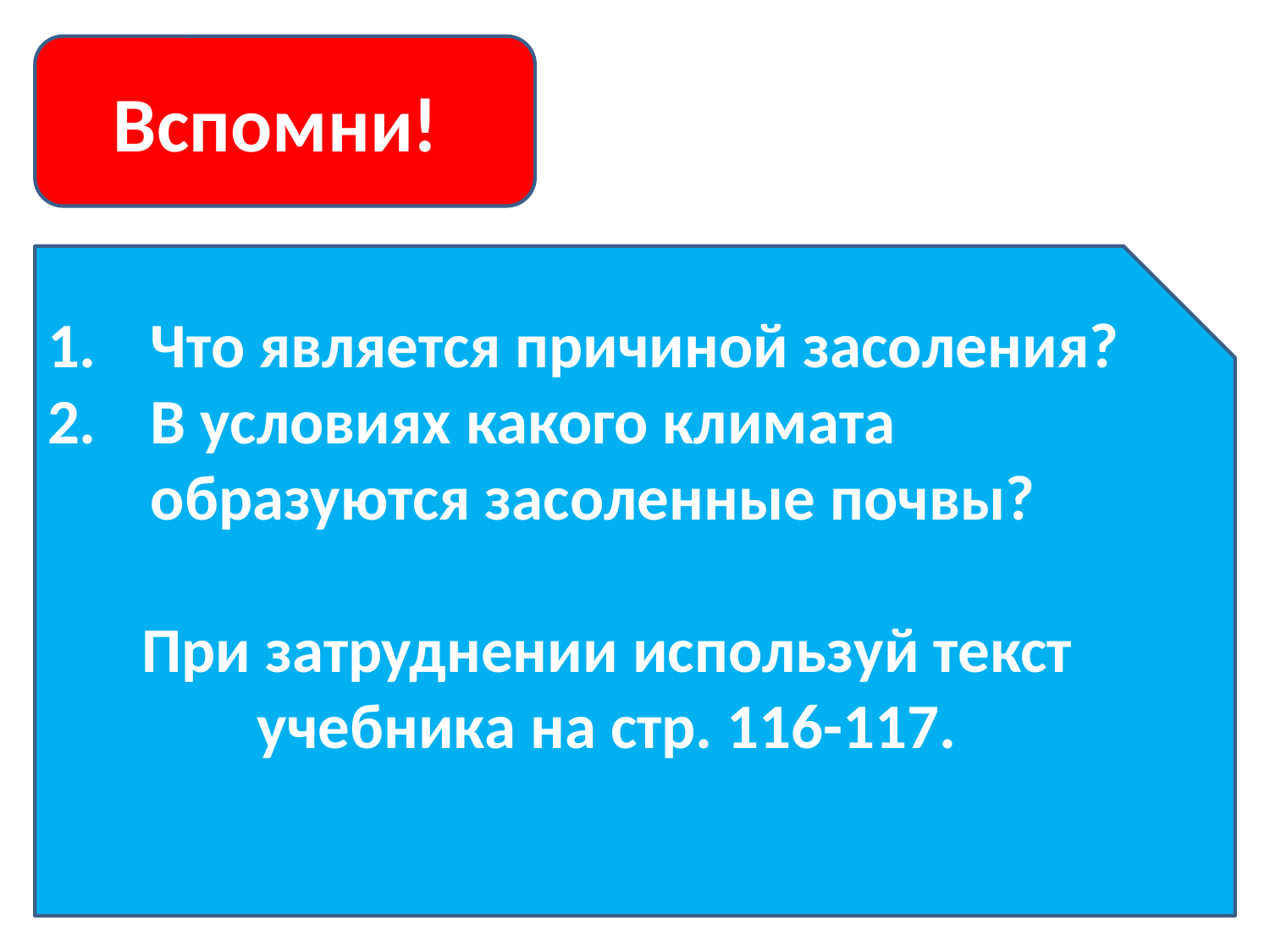

Вспомни!
#

Что является причиной засоления?
В условиях какого климата образуются засоленные почвы?

При затруднении используй текст учебника на стр. 116-117.